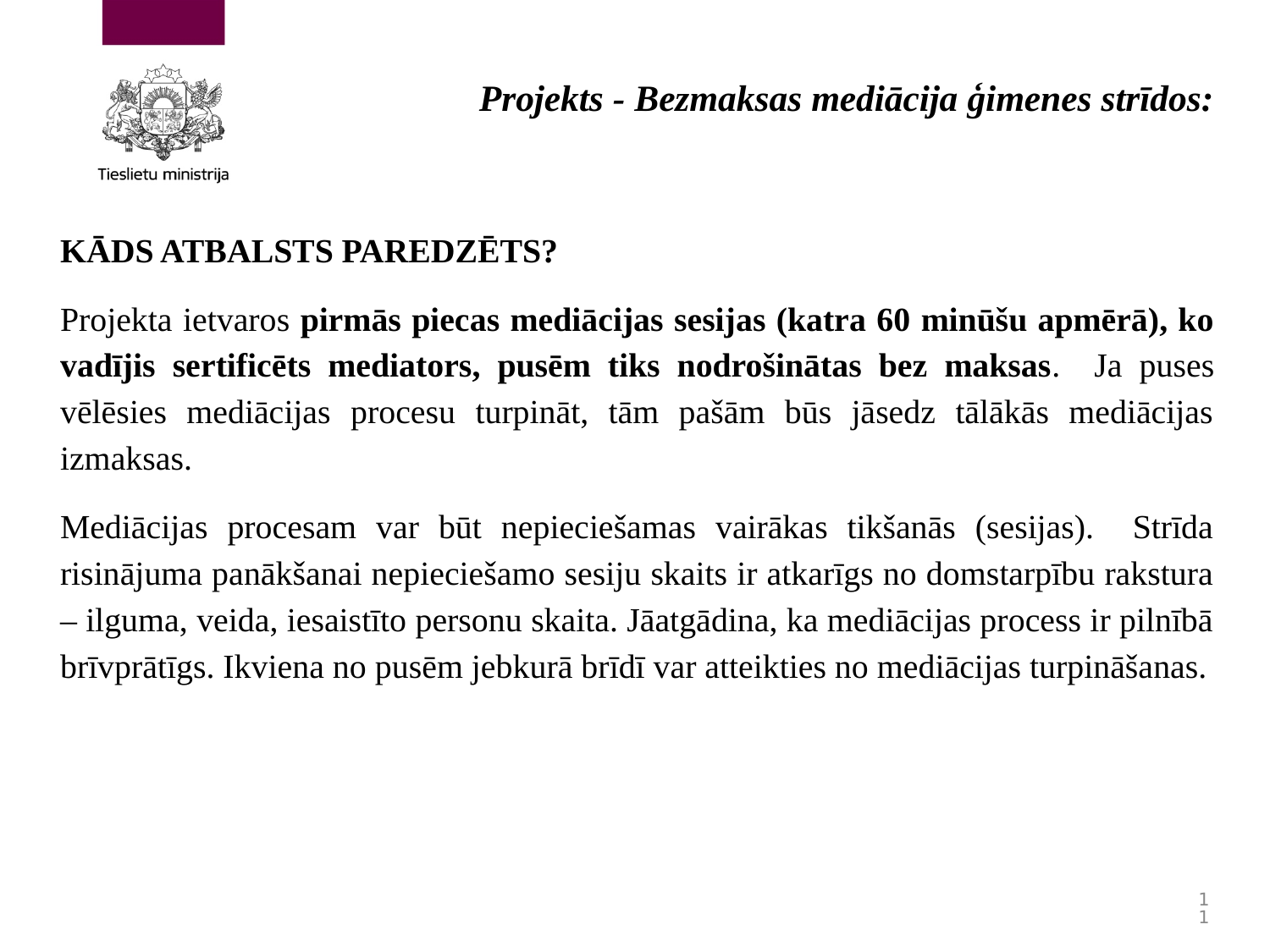

# Projekts - Bezmaksas mediācija ģimenes strīdos:
Kāds atbalsts paredzēts?
Projekta ietvaros pirmās piecas mediācijas sesijas (katra 60 minūšu apmērā), ko vadījis sertificēts mediators, pusēm tiks nodrošinātas bez maksas.  Ja puses vēlēsies mediācijas procesu turpināt, tām pašām būs jāsedz tālākās mediācijas izmaksas.
Mediācijas procesam var būt nepieciešamas vairākas tikšanās (sesijas).  Strīda risinājuma panākšanai nepieciešamo sesiju skaits ir atkarīgs no domstarpību rakstura – ilguma, veida, iesaistīto personu skaita. Jāatgādina, ka mediācijas process ir pilnībā brīvprātīgs. Ikviena no pusēm jebkurā brīdī var atteikties no mediācijas turpināšanas.

11